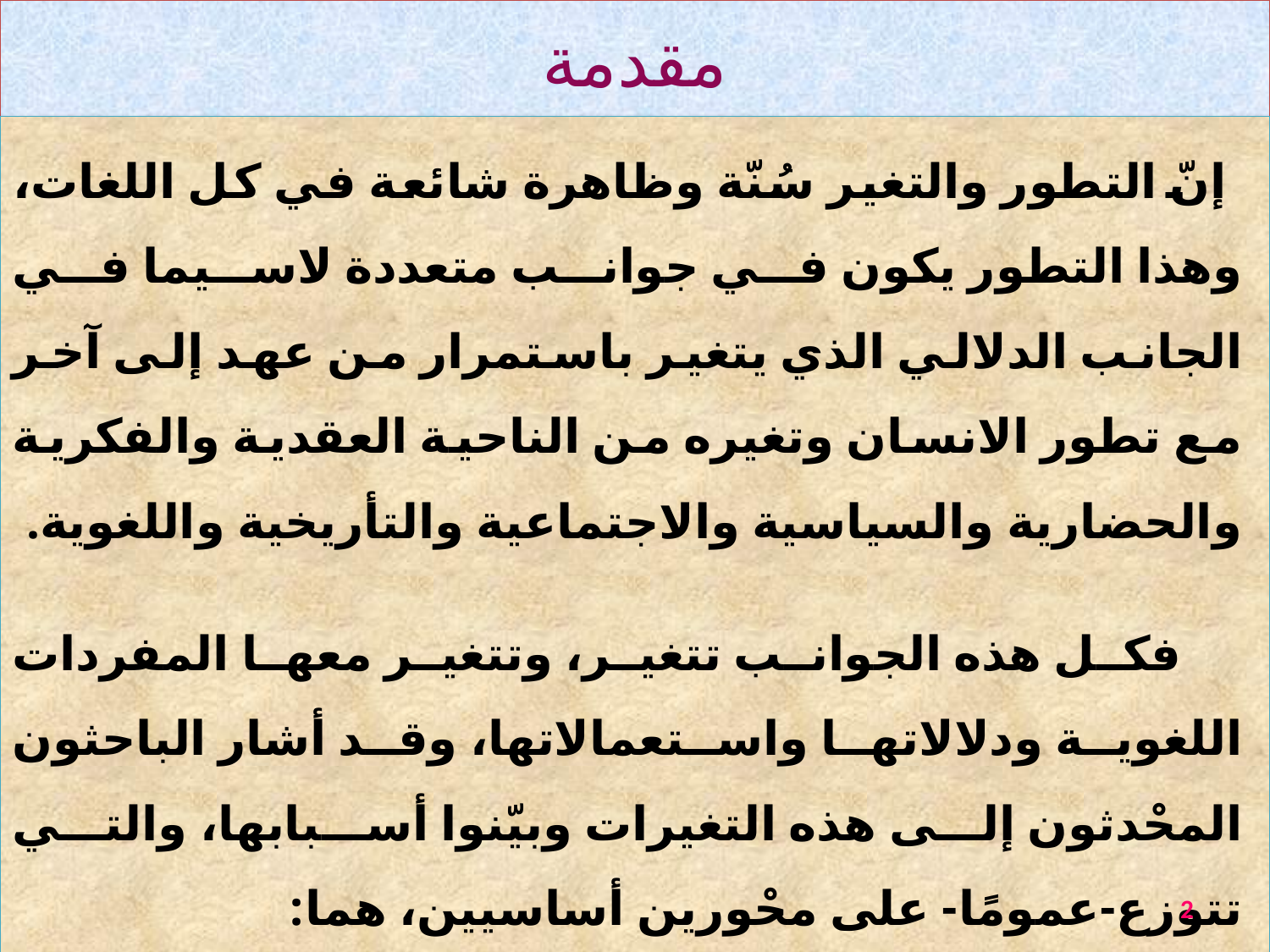

# مقدمة
 إنّ التطور والتغير سُنّة وظاهرة شائعة في كل اللغات، وهذا التطور يكون في جوانب متعددة لاسيما في الجانب الدلالي الذي يتغير باستمرار من عهد إلى آخر مع تطور الانسان وتغيره من الناحية العقدية والفكرية والحضارية والسياسية والاجتماعية والتأريخية واللغوية.

     فكل هذه الجوانب تتغير، وتتغير معها المفردات اللغوية ودلالاتها واستعمالاتها، وقد أشار الباحثون المحْدثون إلى هذه التغيرات وبيّنوا أسبابها، والتي تتوزع-عمومًا- على محْورين أساسيين، هما:

2